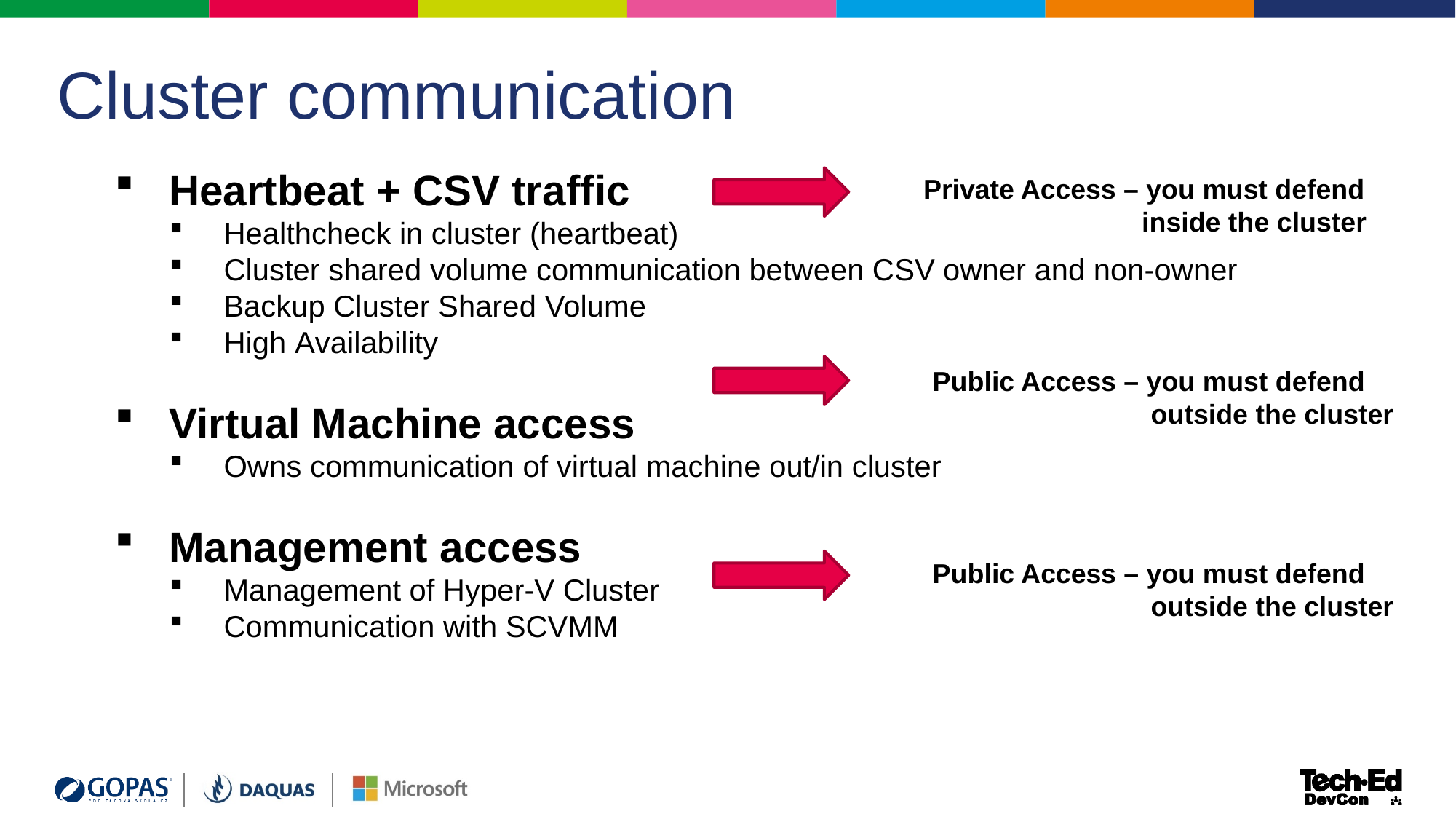

# Cluster communication
Heartbeat + CSV traffic
Healthcheck in cluster (heartbeat)
Cluster shared volume communication between CSV owner and non-owner
Backup Cluster Shared Volume
High Availability

Virtual Machine access
Owns communication of virtual machine out/in cluster

Management access
Management of Hyper-V Cluster
Communication with SCVMM

Private Access – you must defend
		inside the cluster

Public Access – you must defend
		outside the cluster

Public Access – you must defend
		outside the cluster